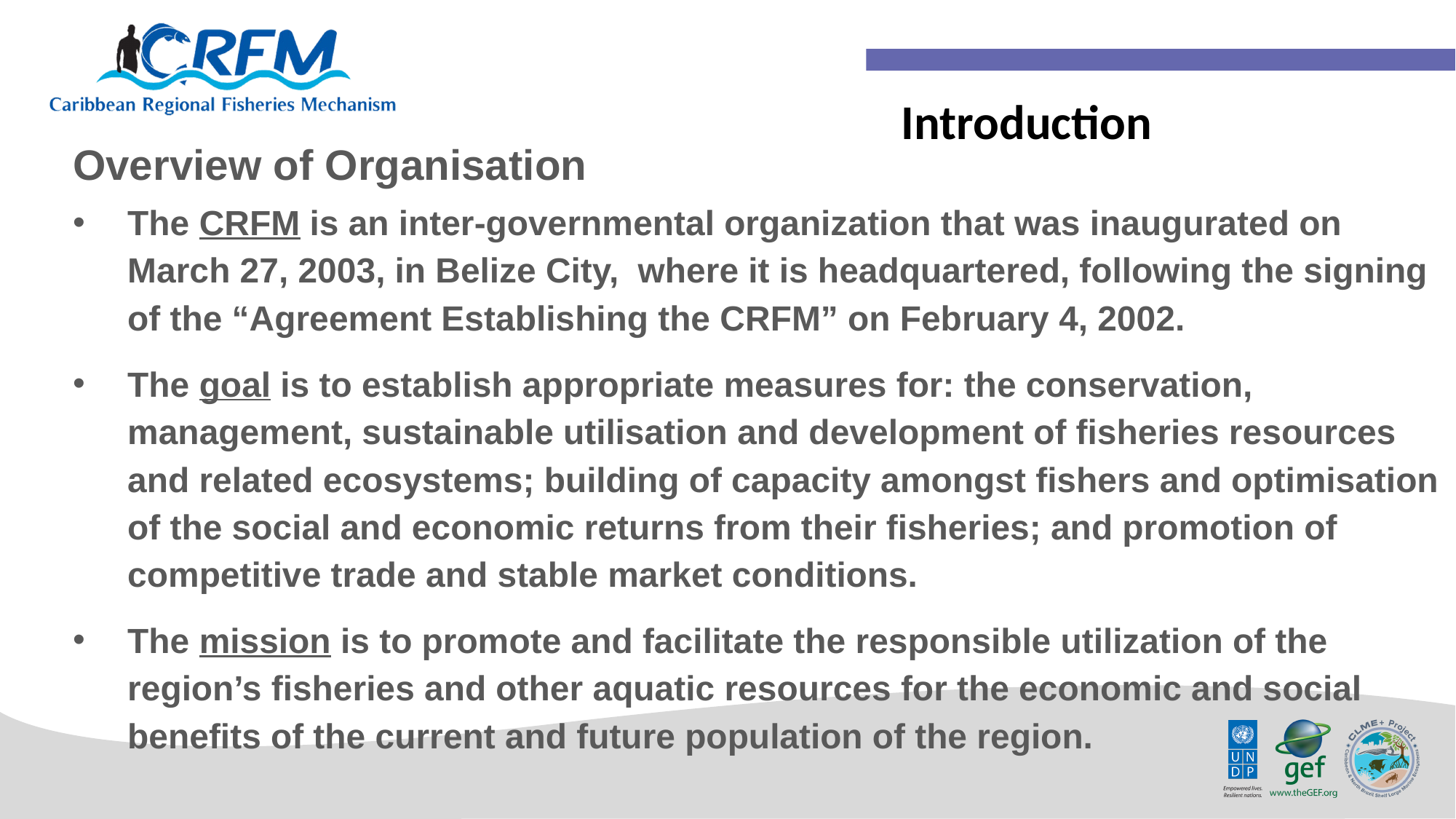

Introduction
Overview of Organisation
The CRFM is an inter-governmental organization that was inaugurated on March 27, 2003, in Belize City,  where it is headquartered, following the signing of the “Agreement Establishing the CRFM” on February 4, 2002.
The goal is to establish appropriate measures for: the conservation, management, sustainable utilisation and development of fisheries resources and related ecosystems; building of capacity amongst fishers and optimisation of the social and economic returns from their fisheries; and promotion of competitive trade and stable market conditions.
The mission is to promote and facilitate the responsible utilization of the region’s fisheries and other aquatic resources for the economic and social benefits of the current and future population of the region.